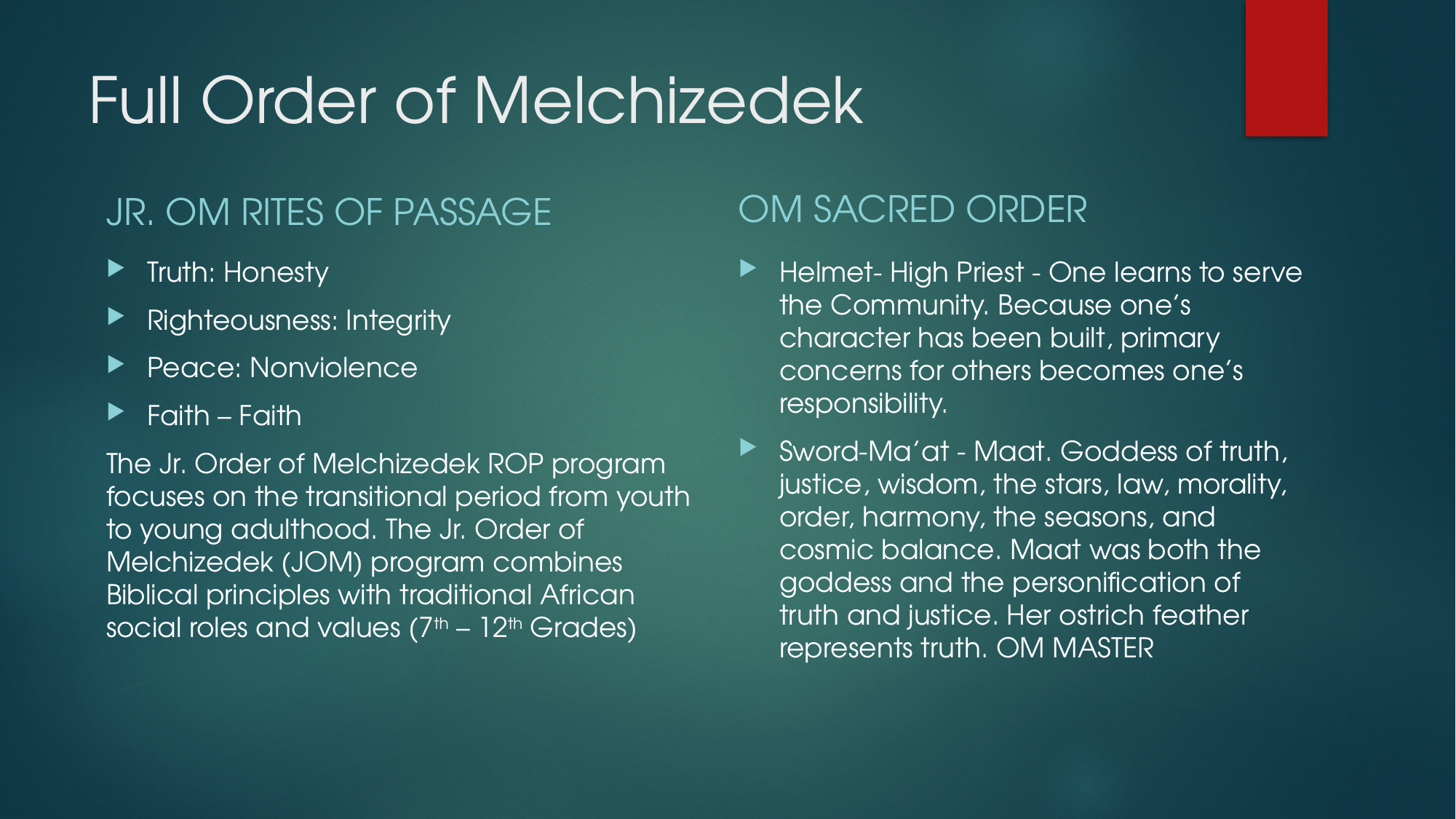

# Full Order of Melchizedek
JR. OM RITES OF PASSAGE
OM SACRED ORDER
Truth: Honesty
Righteousness: Integrity
Peace: Nonviolence
Faith – Faith
The Jr. Order of Melchizedek ROP program focuses on the transitional period from youth to young adulthood. The Jr. Order of Melchizedek (JOM) program combines Biblical principles with traditional African social roles and values (7th – 12th Grades)

Helmet- High Priest - One learns to serve the Community. Because one’s character has been built, primary concerns for others becomes one’s responsibility.
Sword-Ma’at - Maat. Goddess of truth, justice, wisdom, the stars, law, morality, order, harmony, the seasons, and cosmic balance. Maat was both the goddess and the personification of truth and justice. Her ostrich feather represents truth. OM MASTER